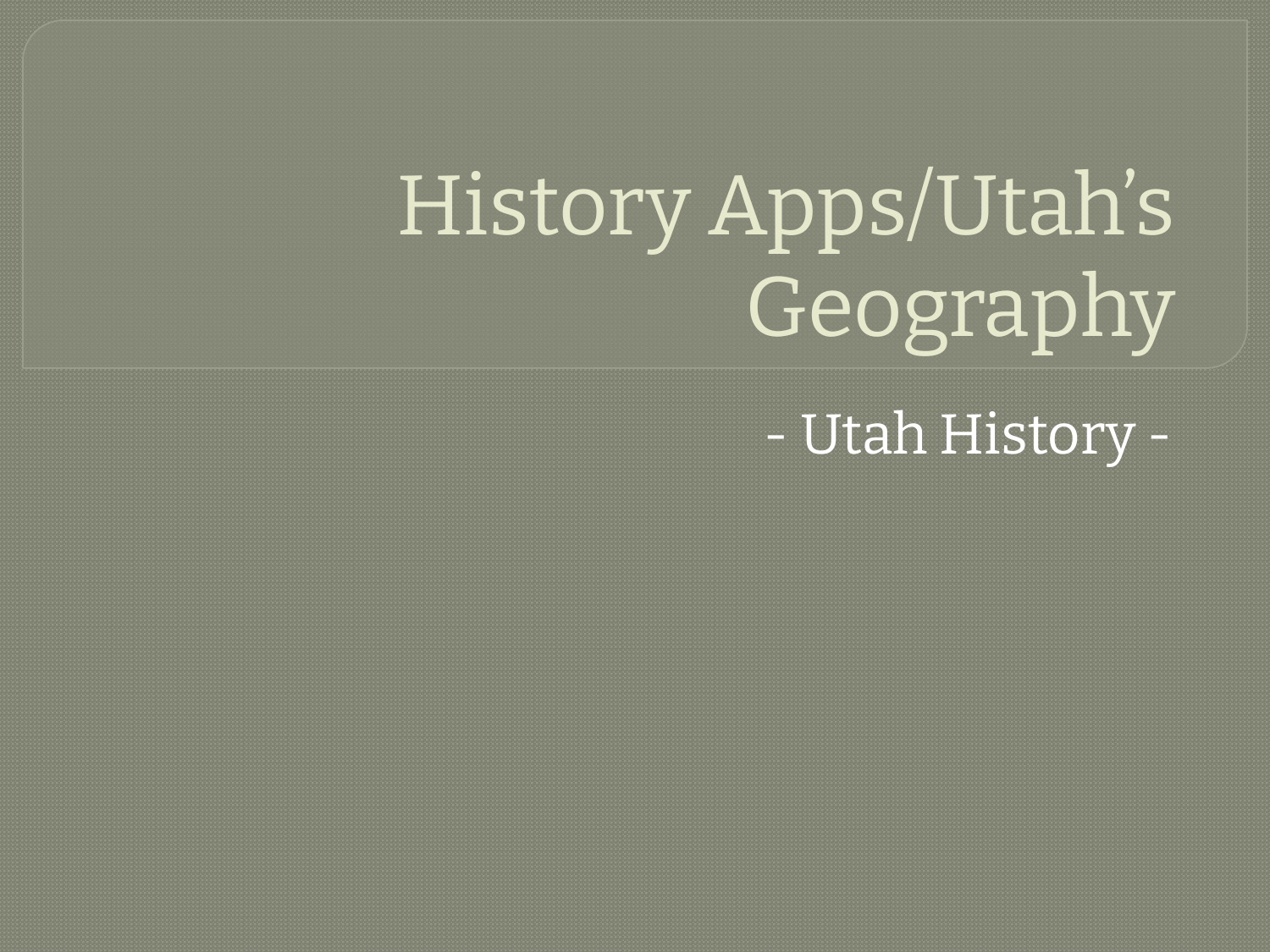

# History Apps/Utah’s Geography
- Utah History -